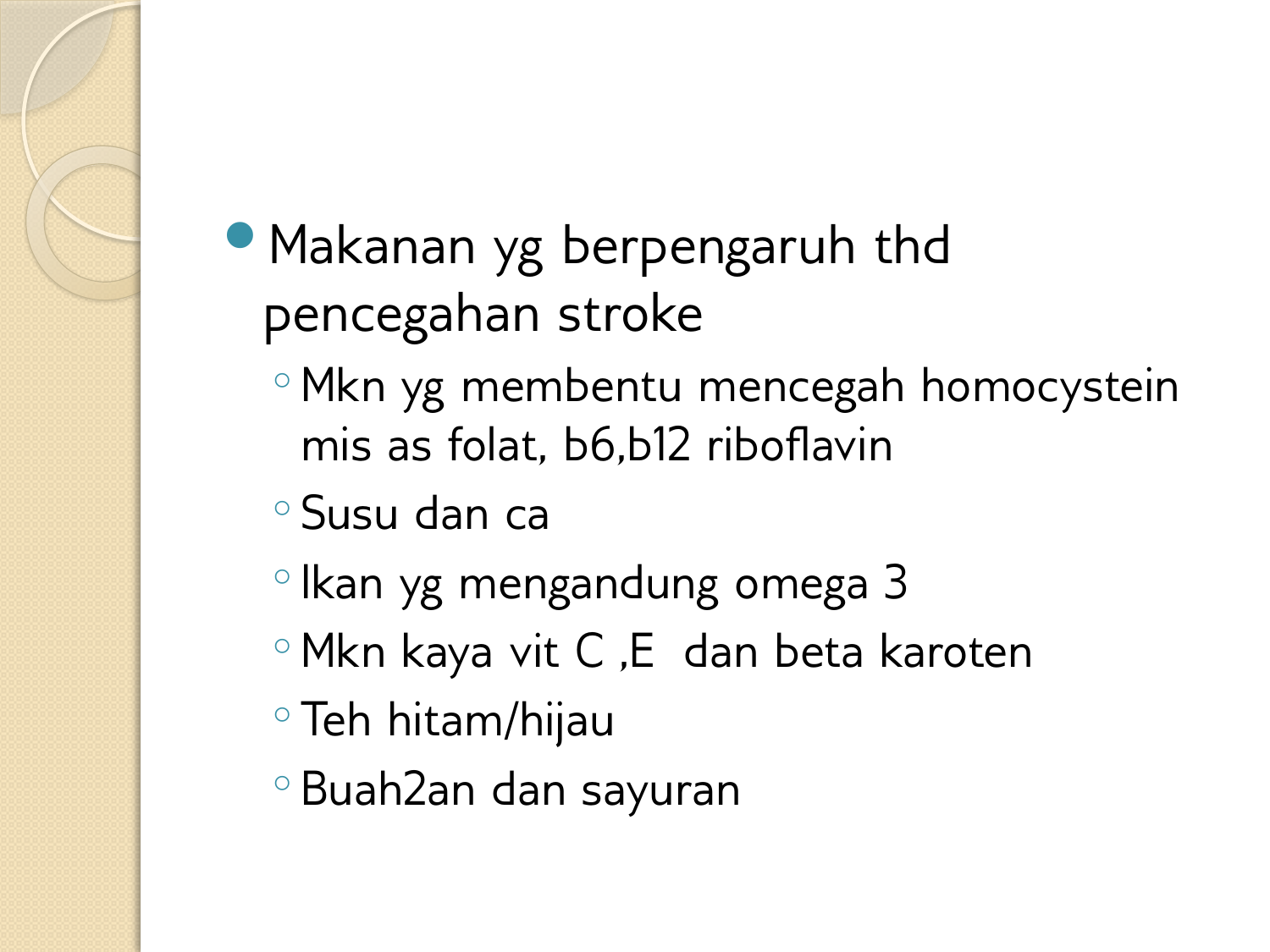

#
Makanan yg berpengaruh thd pencegahan stroke
Mkn yg membentu mencegah homocystein mis as folat, b6,b12 riboflavin
Susu dan ca
Ikan yg mengandung omega 3
Mkn kaya vit C ,E  dan beta karoten
Teh hitam/hijau
Buah2an dan sayuran